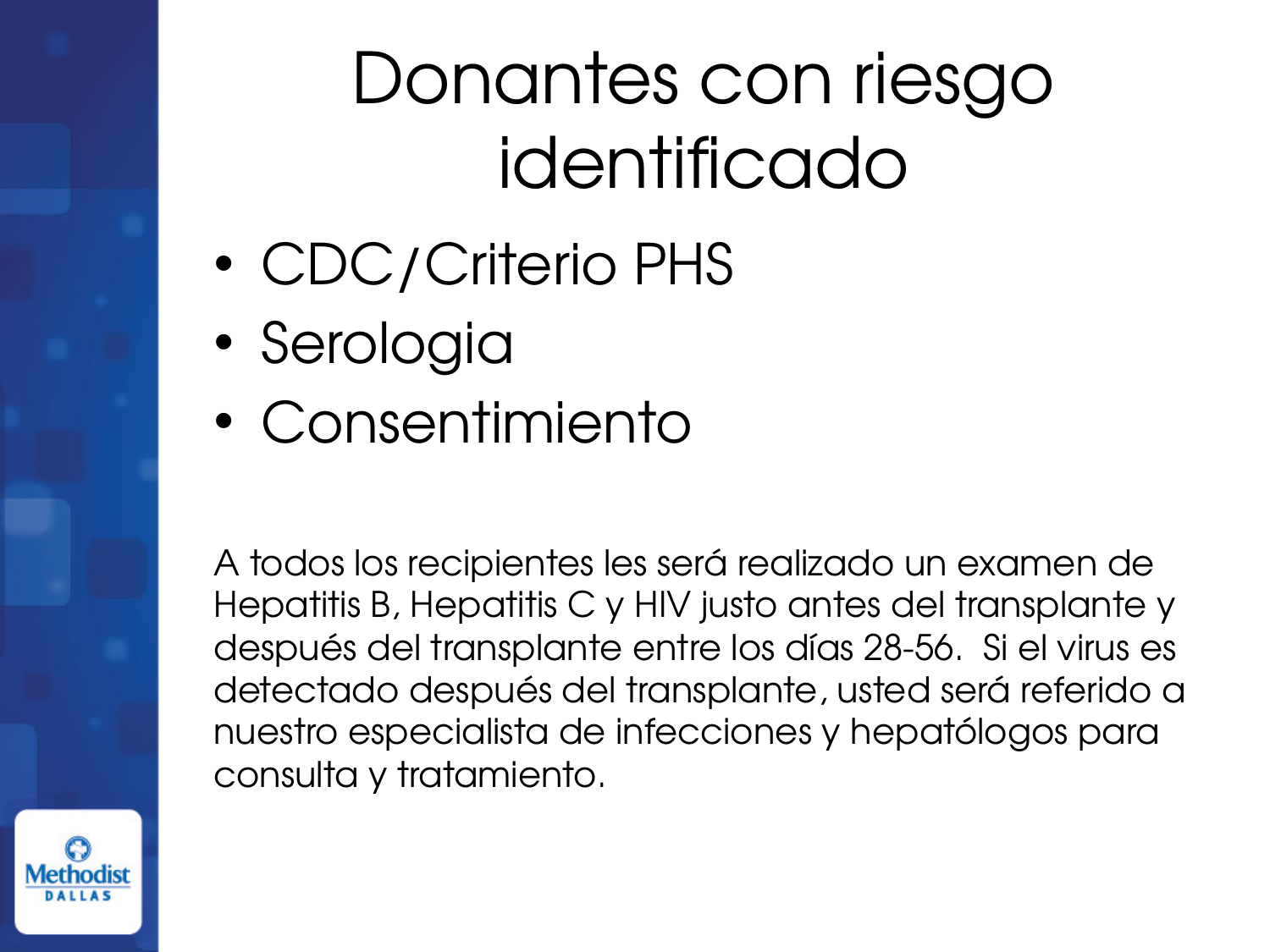

# Donantes con riesgo identificado
CDC/Criterio PHS
Serologia
Consentimiento

A todos los recipientes les será realizado un examen de  Hepatitis B, Hepatitis C y HIV justo antes del transplante y después del transplante entre los días 28-56.  Si el virus es detectado después del transplante, usted será referido a nuestro especialista de infecciones y hepatólogos para consulta y tratamiento.